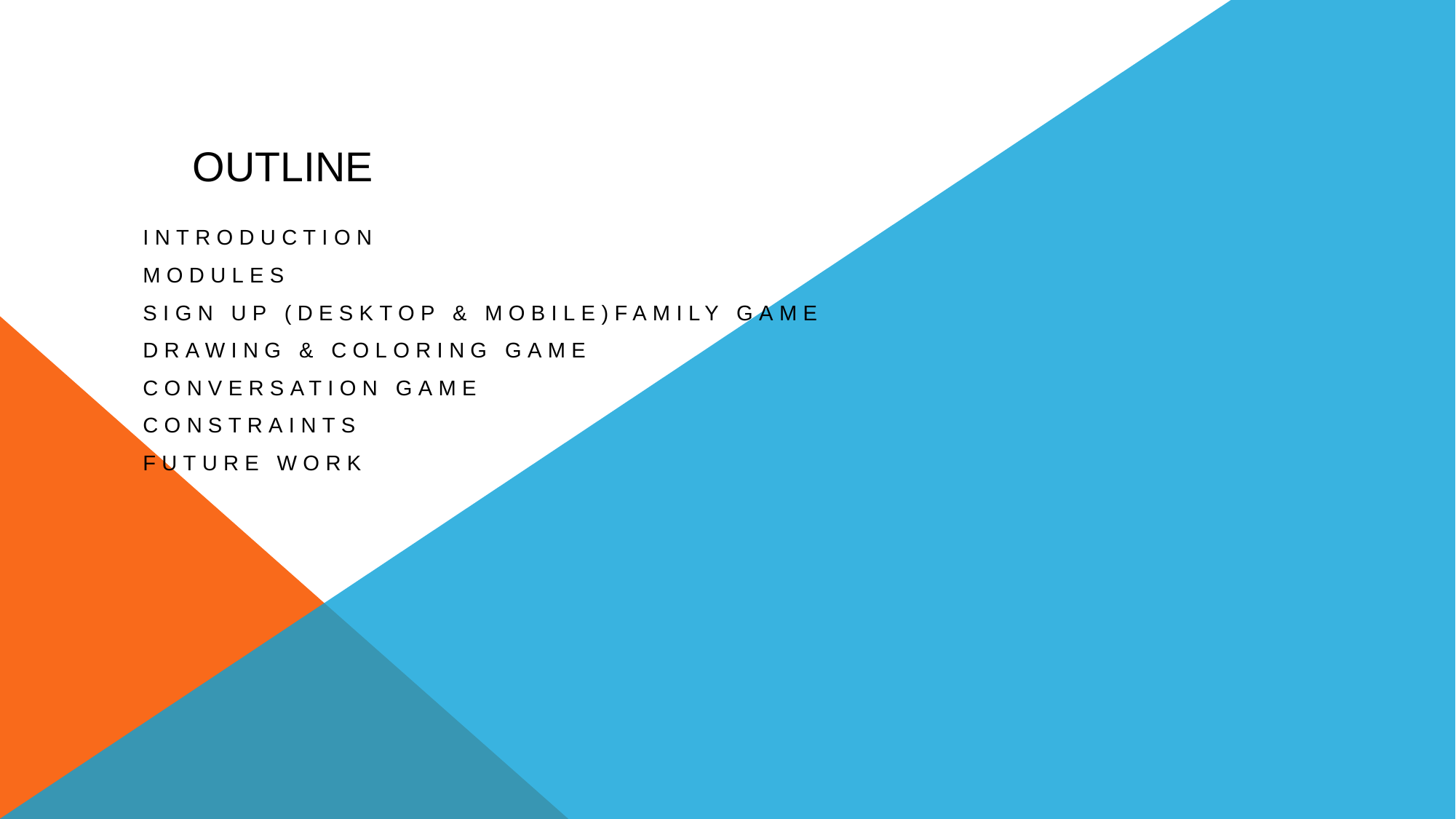

# Outline
Introduction
Modules
Sign up (Desktop & mobile)Family Game
Drawing & Coloring Game
Conversation Game
Constraints
Future Work